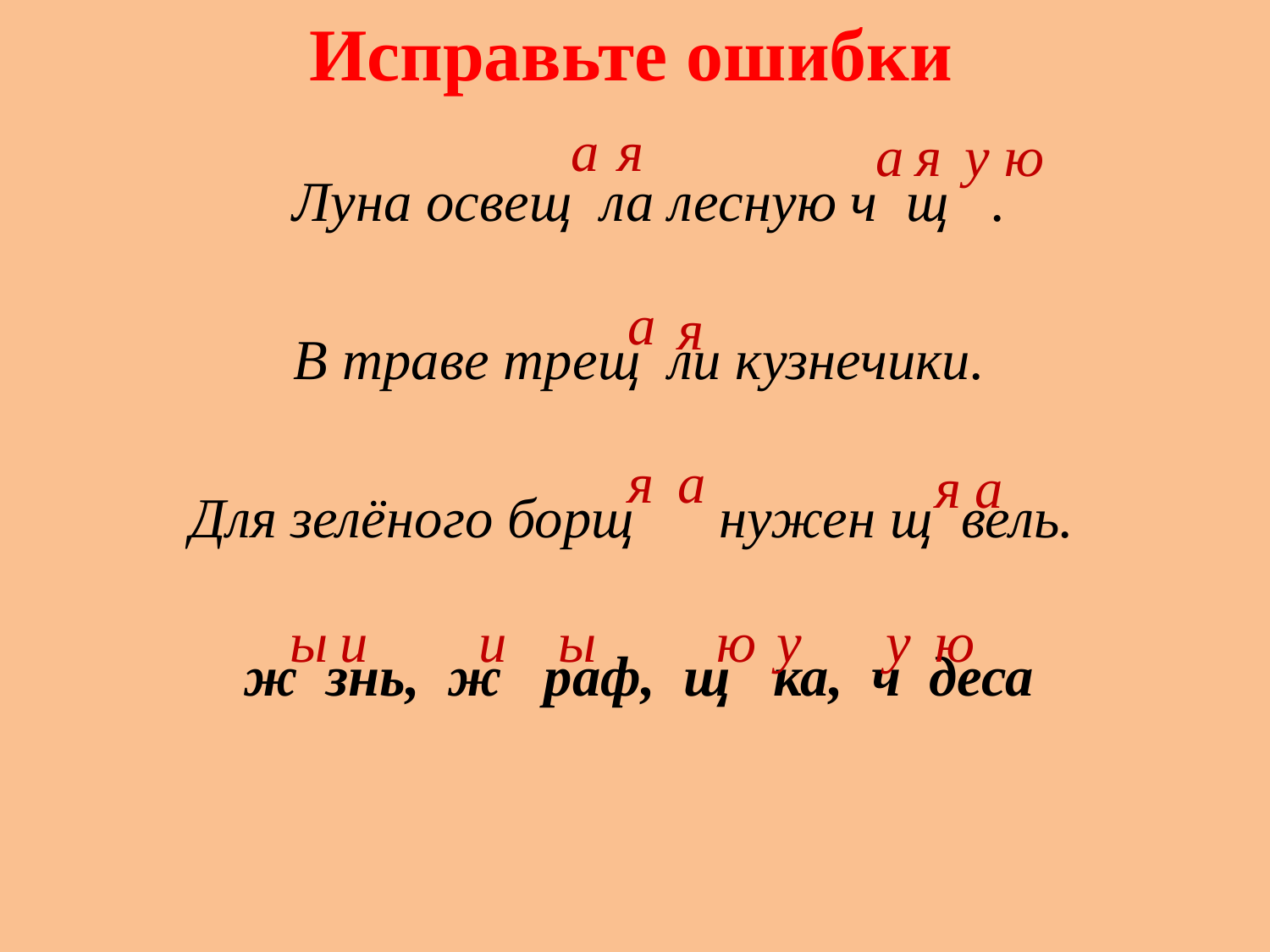

# Исправьте ошибки
а
я
а
я
у
ю
	Луна освещ  ла лесную ч  щ   .

В траве трещ  ли кузнечики.

Для зелёного борщ      нужен щ  вель.

ж  знь,  ж   раф,  щ   ка,  ч  деса

а
я
я
а
я
а

ы
и
и
ы
ю
у
у
ю